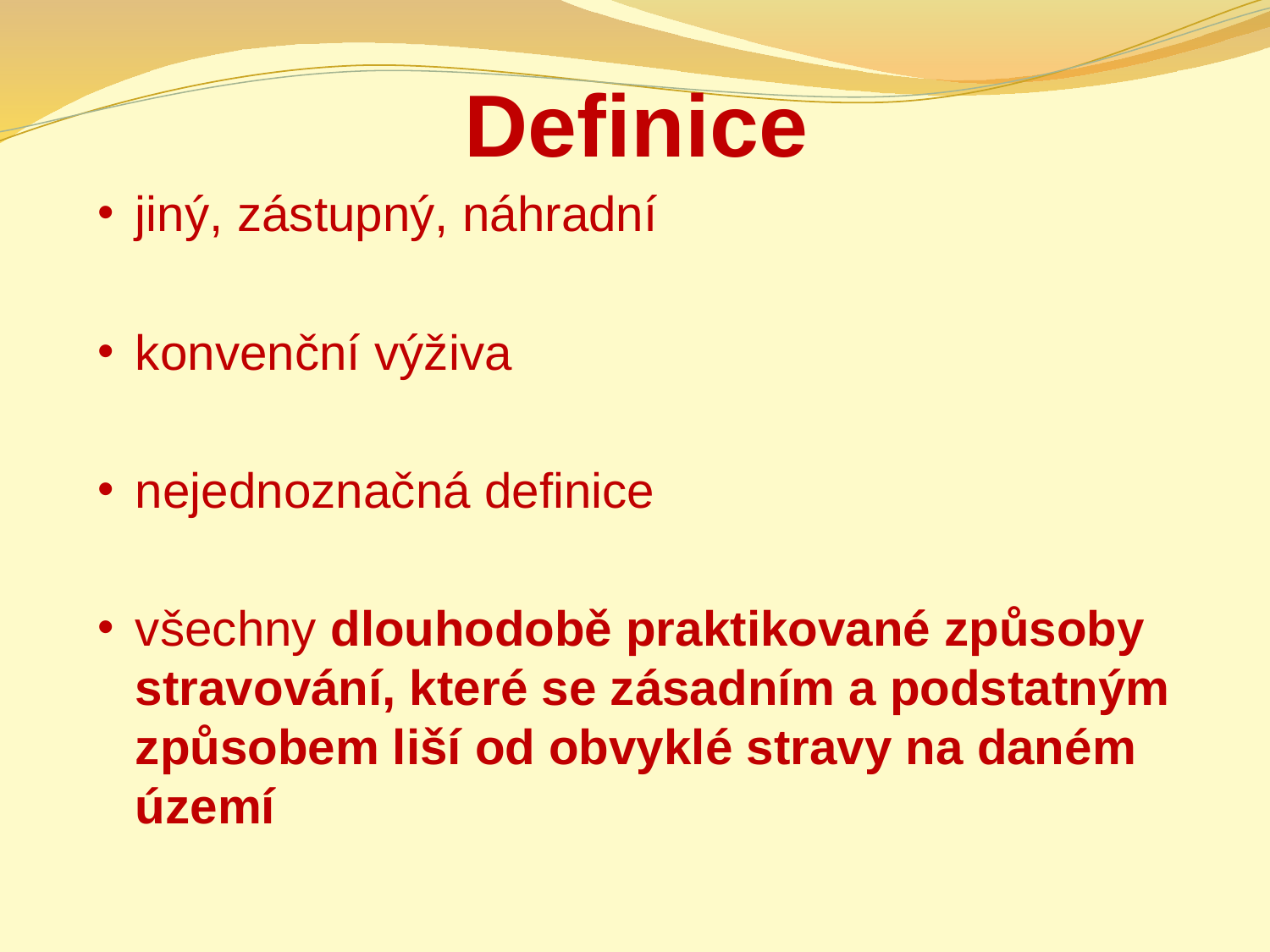

# Definice
jiný, zástupný, náhradní

konvenční výživa

nejednoznačná definice

všechny dlouhodobě praktikované způsoby stravování, které se zásadním a podstatným způsobem liší od obvyklé stravy na daném území